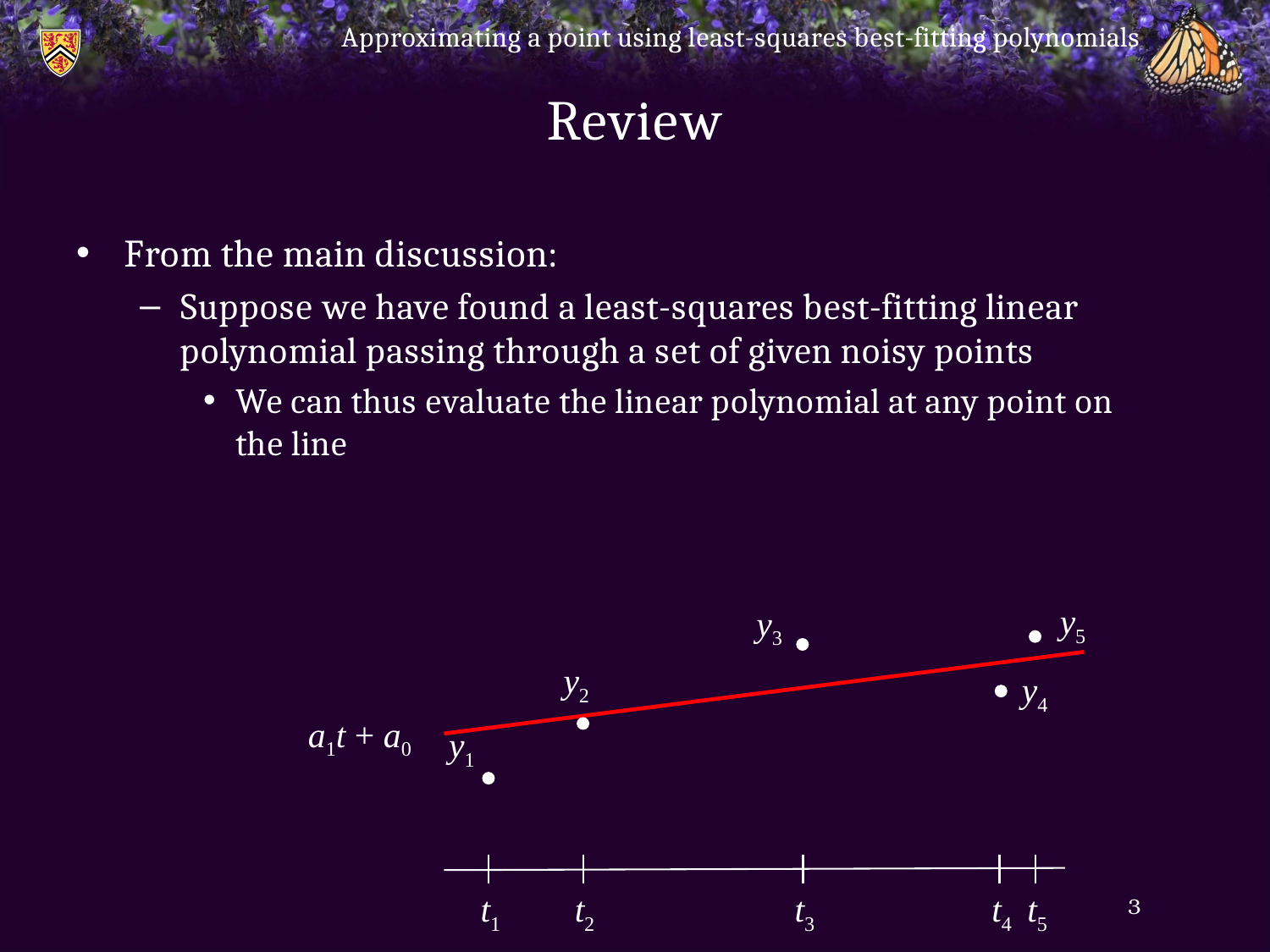

Approximating a point using least-squares best-fitting polynomials
# Review
From the main discussion:
Suppose we have found a least-squares best-fitting linear polynomial passing through a set of given noisy points
We can thus evaluate the linear polynomial at any point on the line

y5
y3

y2
y4

a1t + a0
y1

t1
t2
t3
t4
t5
3